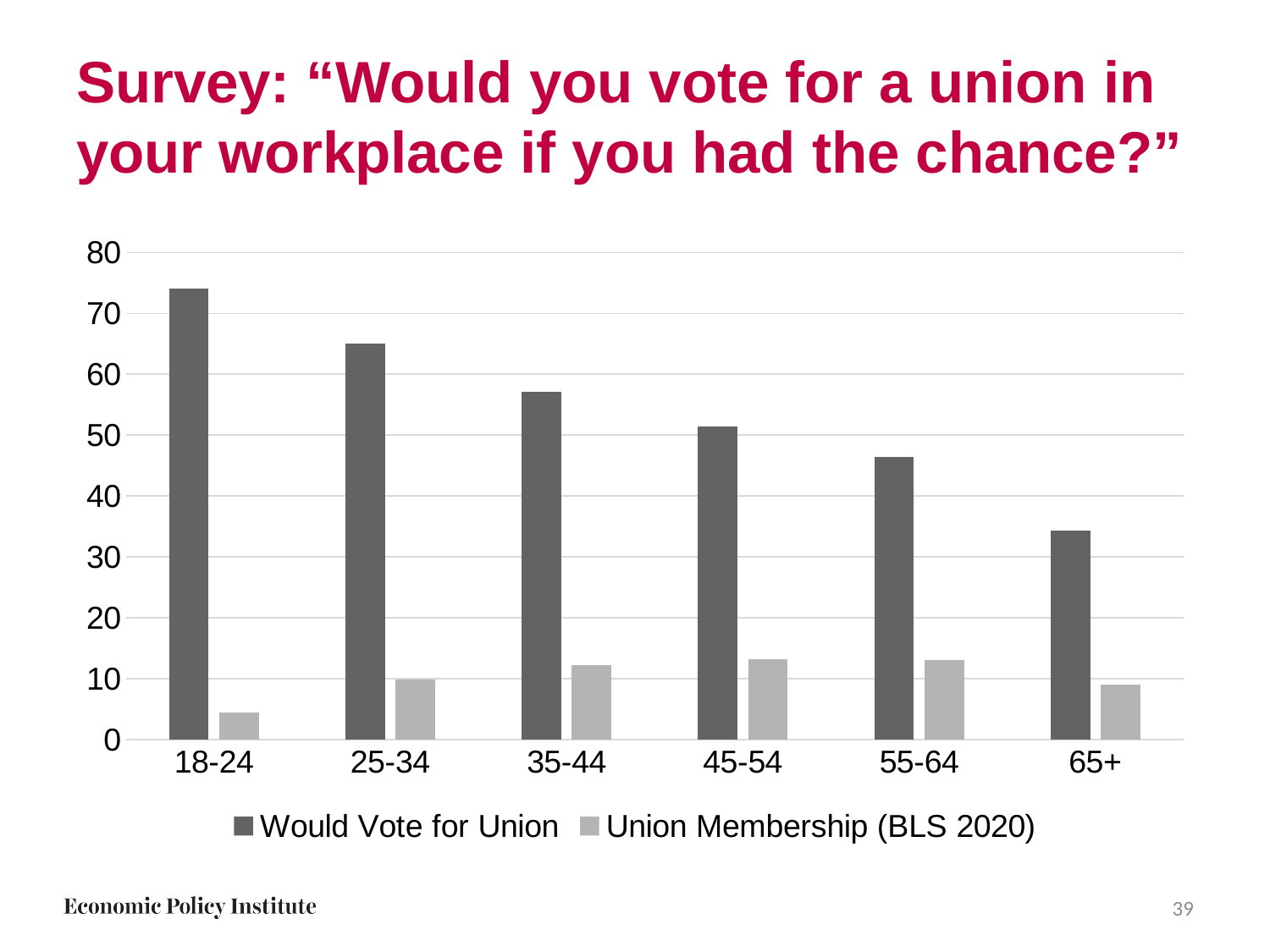

# Survey: “Would you vote for a union in your workplace if you had the chance?”

### Chart

| Category | Would Vote for Union | Union Membership (BLS 2020) |
|---|---|---|
| 18-24 | 74.09103 | 4.4 |
| 25-34 | 64.99508 | 9.8 |
| 35-44 | 57.069990000000004 | 12.2 |
| 45-54 | 51.377430000000004 | 13.2 |
| 55-64 | 46.44969 | 13.0 |
| 65+ | 34.26438 | 9.0 |
39